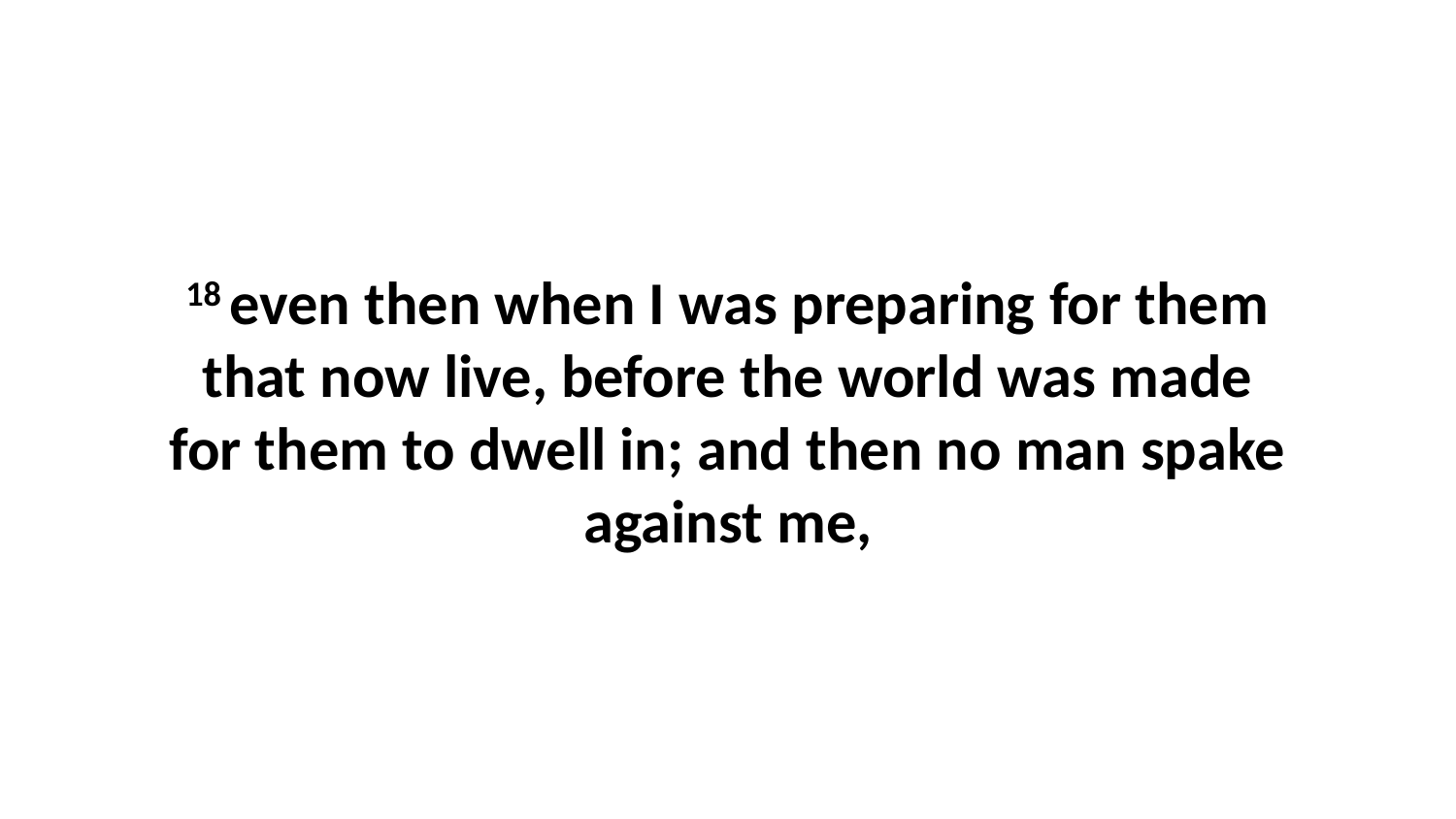

18 even then when I was preparing for them that now live, before the world was made for them to dwell in; and then no man spake against me,